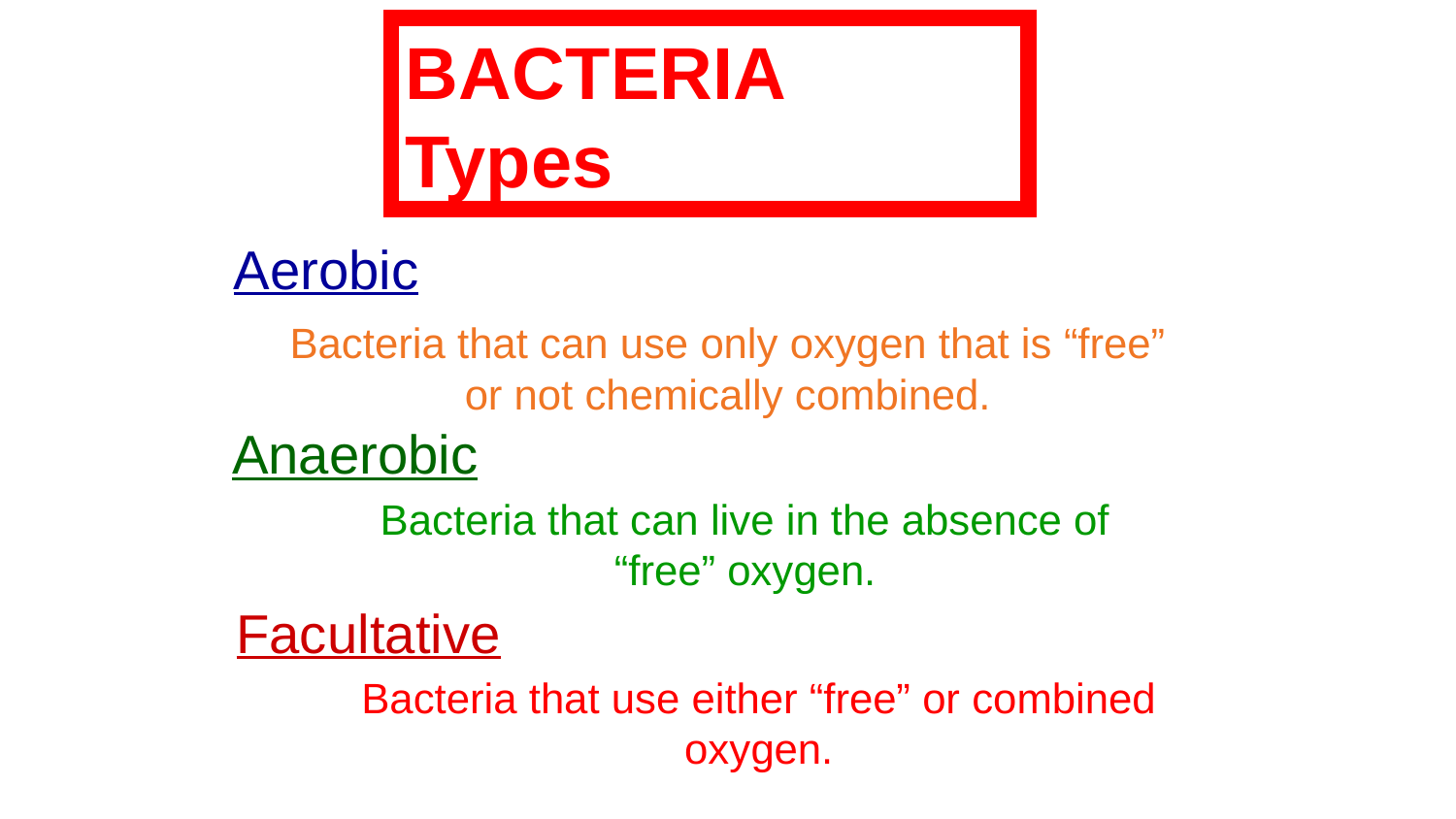

# BACTERIA Types
Aerobic
Bacteria that can use only oxygen that is “free” or not chemically combined.
Anaerobic
Bacteria that can live in the absence of “free” oxygen.
Facultative
Bacteria that use either “free” or combined oxygen.